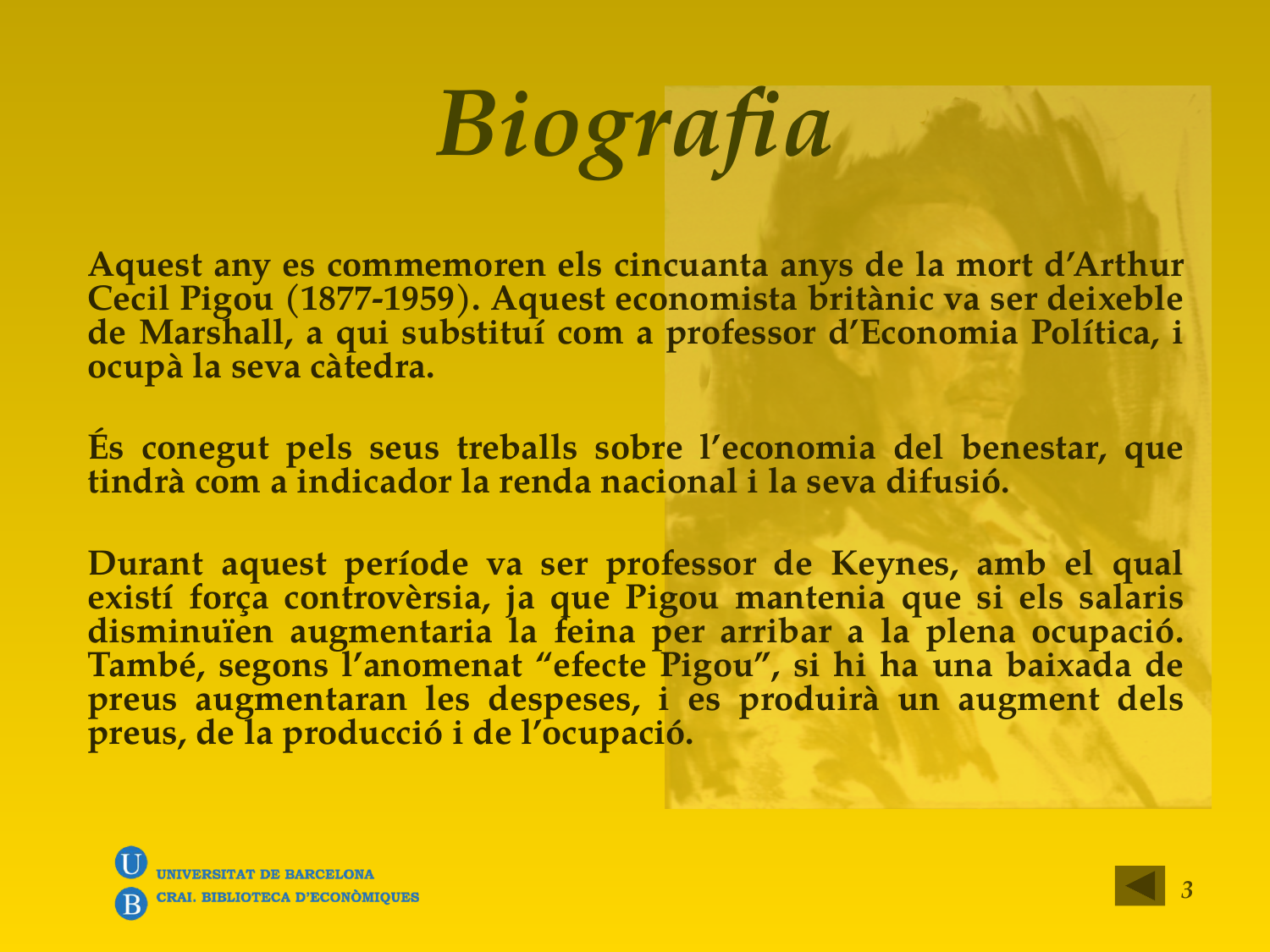

# Biografia

Aquest any es commemoren els cincuanta anys de la mort d’Arthur Cecil Pigou (1877-1959). Aquest economista britànic va ser deixeble de Marshall, a qui substituí com a professor d’Economia Política, i ocupà la seva càtedra.

És conegut pels seus treballs sobre l’economia del benestar, que tindrà com a indicador la renda nacional i la seva difusió.

Durant aquest període va ser professor de Keynes, amb el qual existí força controvèrsia, ja que Pigou mantenia que si els salaris disminuïen augmentaria la feina per arribar a la plena ocupació. També, segons l’anomenat “efecte Pigou”, si hi ha una baixada de preus augmentaran les despeses, i es produirà un augment dels preus, de la producció i de l’ocupació.

3